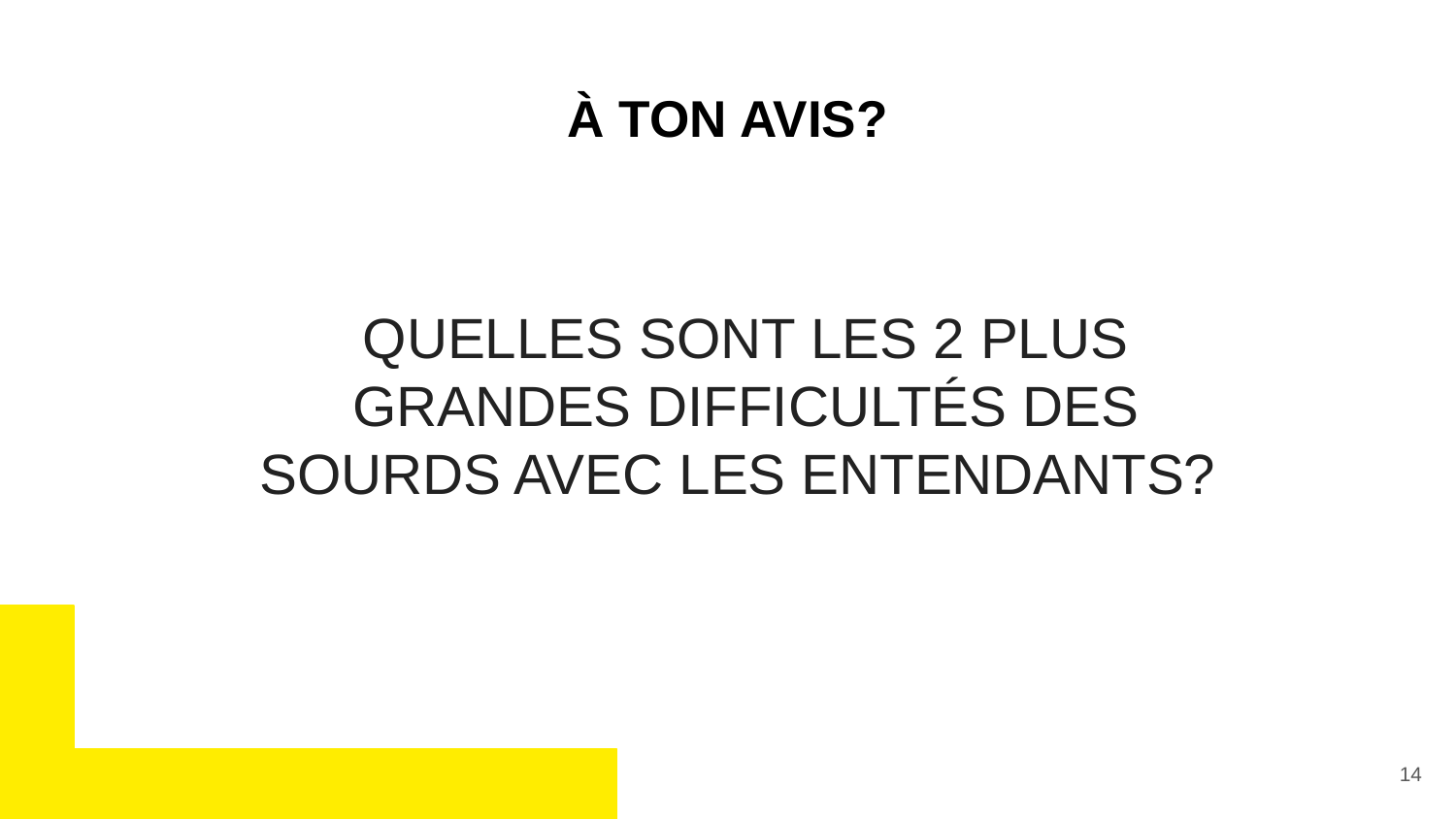

# À TON AVIS?

QUELLES SONT LES 2 PLUS GRANDES DIFFICULTÉS DES SOURDS AVEC LES ENTENDANTS?
14